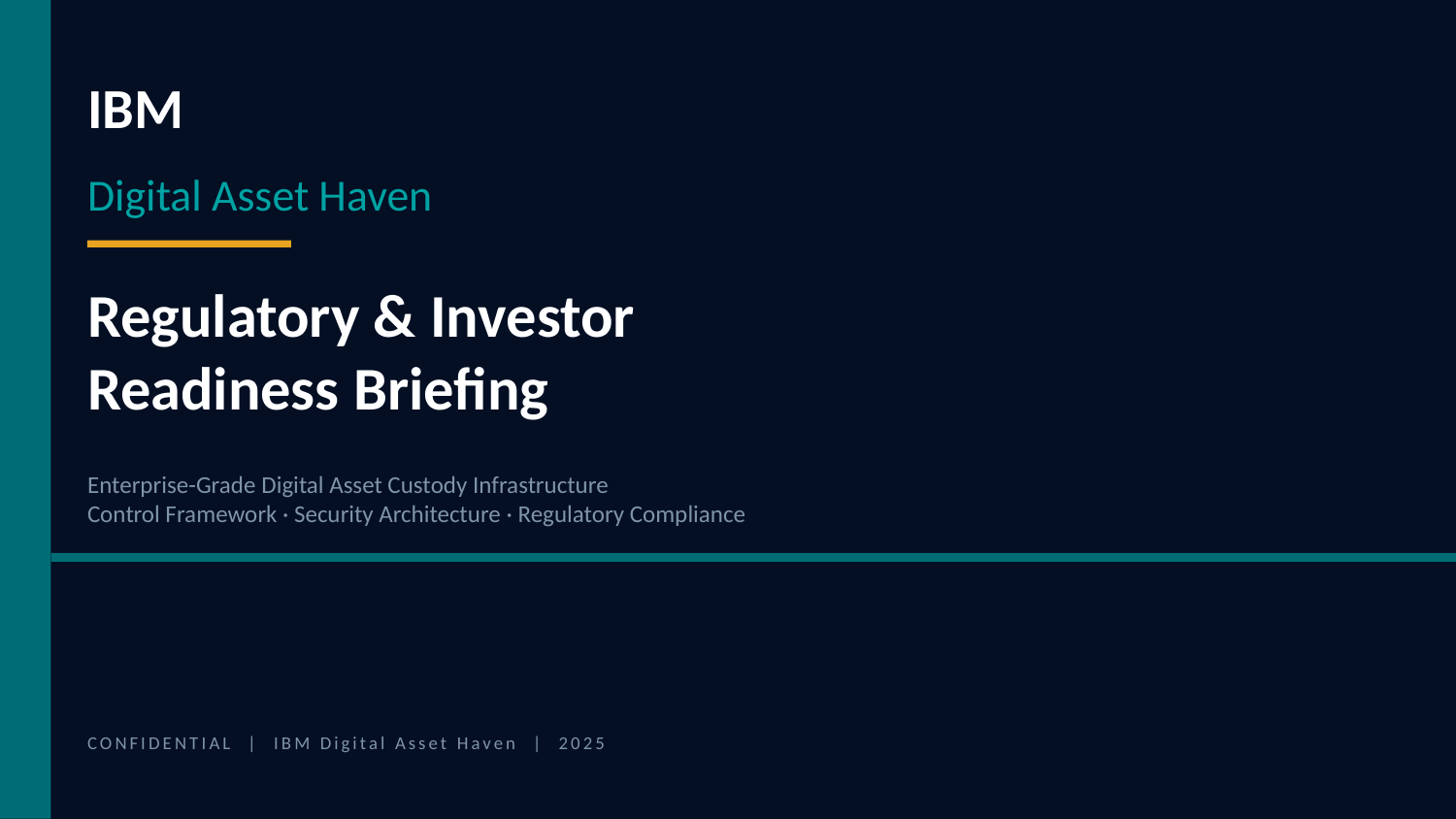

IBM
Digital Asset Haven

Regulatory & Investor
Readiness Briefing
Enterprise-Grade Digital Asset Custody Infrastructure
Control Framework · Security Architecture · Regulatory Compliance

CONFIDENTIAL  |  IBM Digital Asset Haven  |  2025